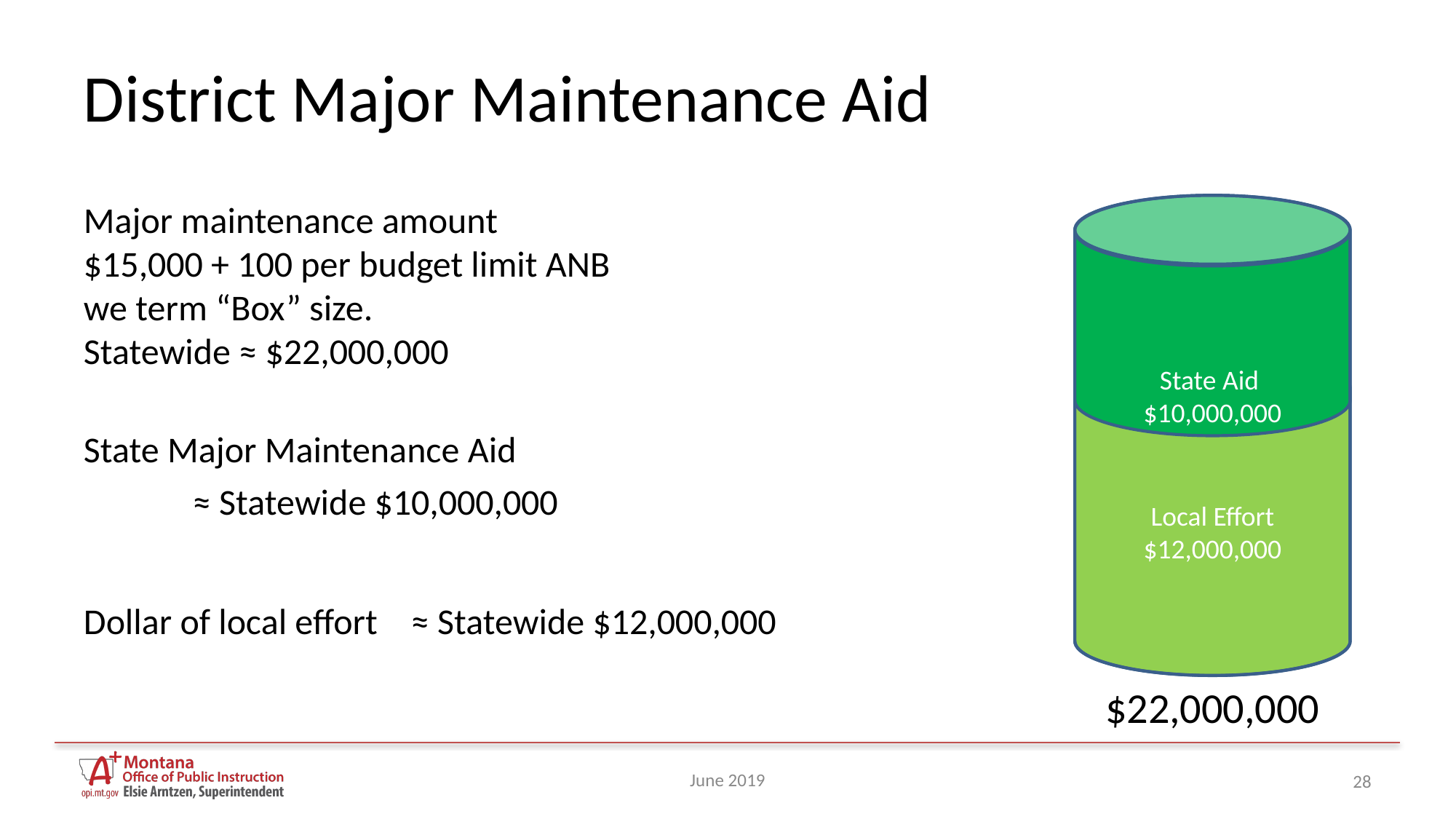

# District Major Maintenance Aid
Major maintenance amount
$15,000 + 100 per budget limit ANB
we term “Box” size.
Statewide ≈ $22,000,000
State Major Maintenance Aid
	≈ Statewide $10,000,000
Dollar of local effort 	≈ Statewide $12,000,000

State Aid
$10,000,000

Local Effort
$12,000,000
$22,000,000
June 2019
28